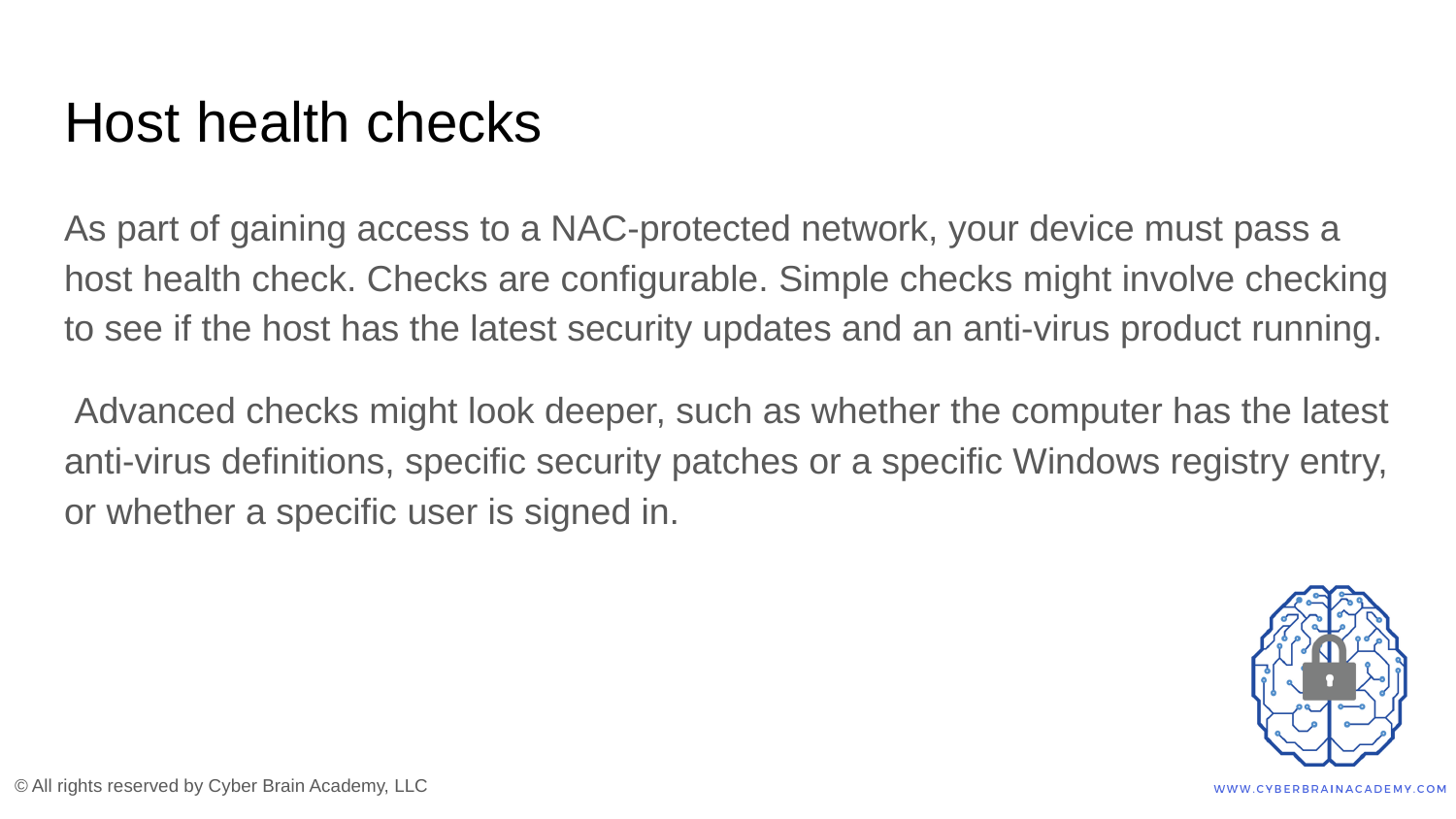

# Host health checks

As part of gaining access to a NAC-protected network, your device must pass a host health check. Checks are configurable. Simple checks might involve checking to see if the host has the latest security updates and an anti-virus product running.
 Advanced checks might look deeper, such as whether the computer has the latest anti-virus definitions, specific security patches or a specific Windows registry entry, or whether a specific user is signed in.